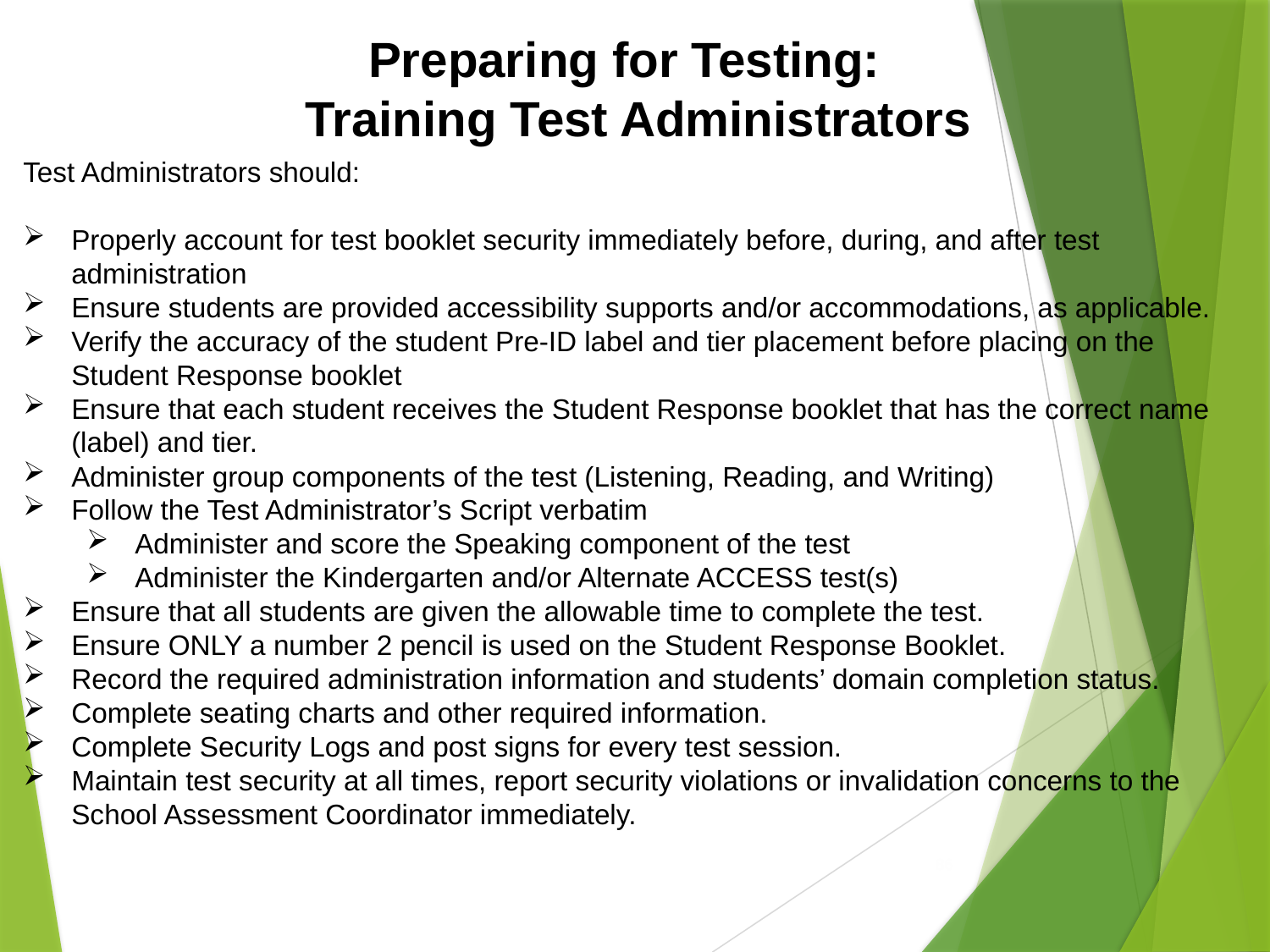

Preparing for Testing:
  Training Test Administrators
Test Administrators should:

Properly account for test booklet security immediately before, during, and after test administration
Ensure students are provided accessibility supports and/or accommodations, as applicable.
Verify the accuracy of the student Pre-ID label and tier placement before placing on the Student Response booklet
Ensure that each student receives the Student Response booklet that has the correct name (label) and tier.
Administer group components of the test (Listening, Reading, and Writing)
Follow the Test Administrator’s Script verbatim
Administer and score the Speaking component of the test
Administer the Kindergarten and/or Alternate ACCESS test(s)
Ensure that all students are given the allowable time to complete the test.
Ensure ONLY a number 2 pencil is used on the Student Response Booklet.
Record the required administration information and students’ domain completion status.
Complete seating charts and other required information.
Complete Security Logs and post signs for every test session.
Maintain test security at all times, report security violations or invalidation concerns to the School Assessment Coordinator immediately.

86